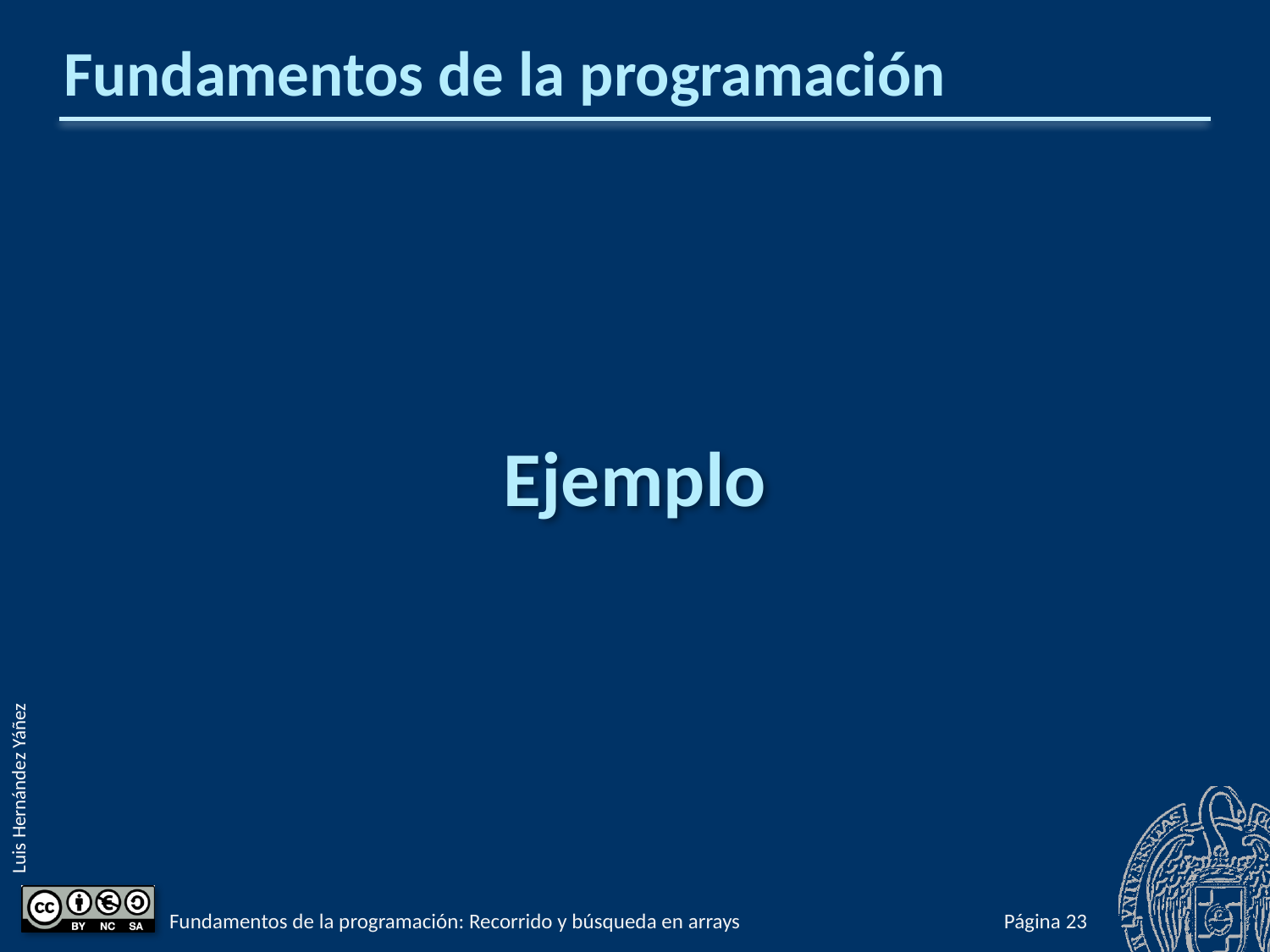

# Fundamentos de la programación
Ejemplo
Fundamentos de la programación: Recorrido y búsqueda en arrays
Página 23